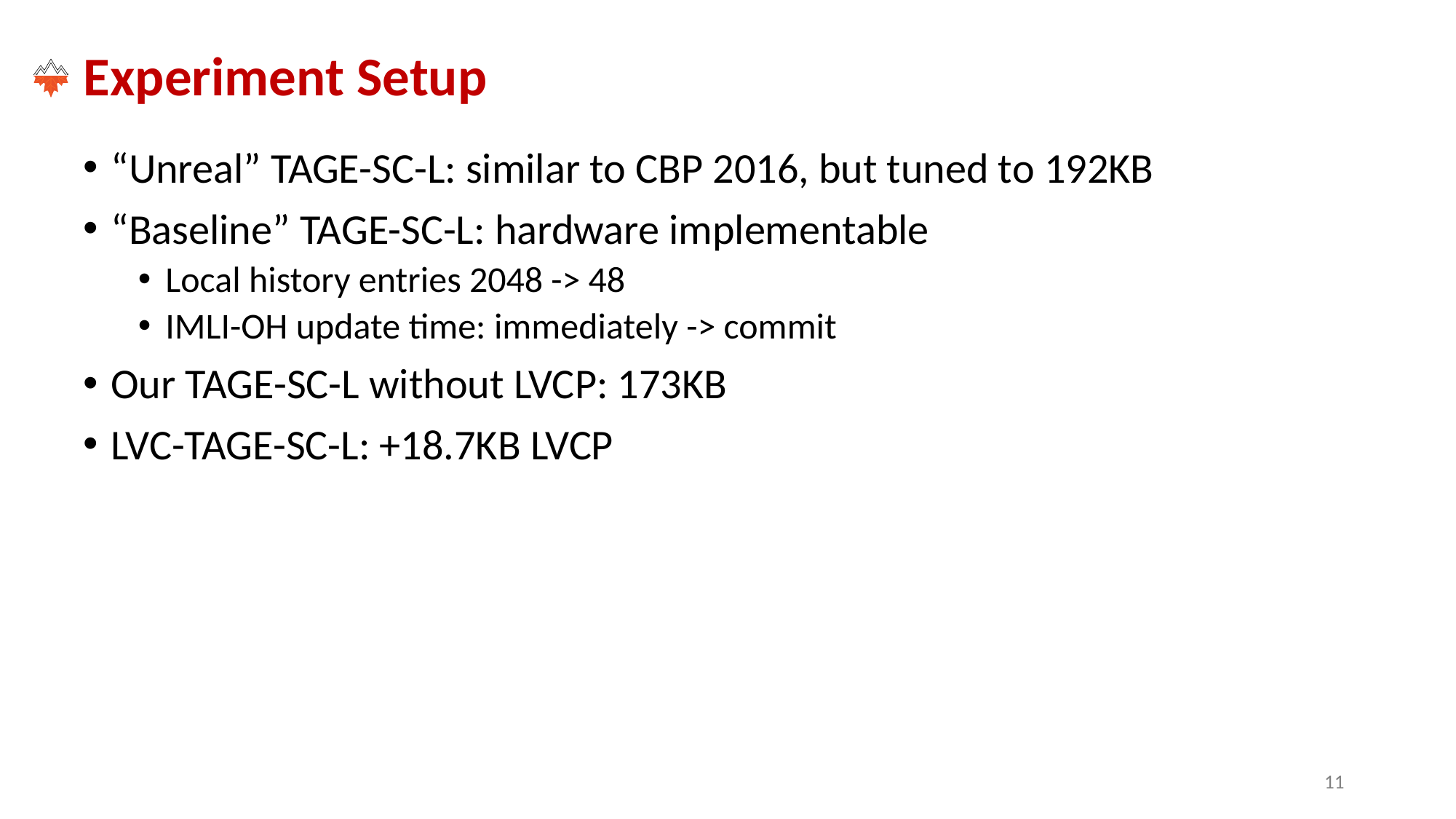

# Experiment Setup
“Unreal” TAGE-SC-L: similar to CBP 2016, but tuned to 192KB
“Baseline” TAGE-SC-L: hardware implementable
Local history entries 2048 -> 48
IMLI-OH update time: immediately -> commit
Our TAGE-SC-L without LVCP: 173KB
LVC-TAGE-SC-L: +18.7KB LVCP